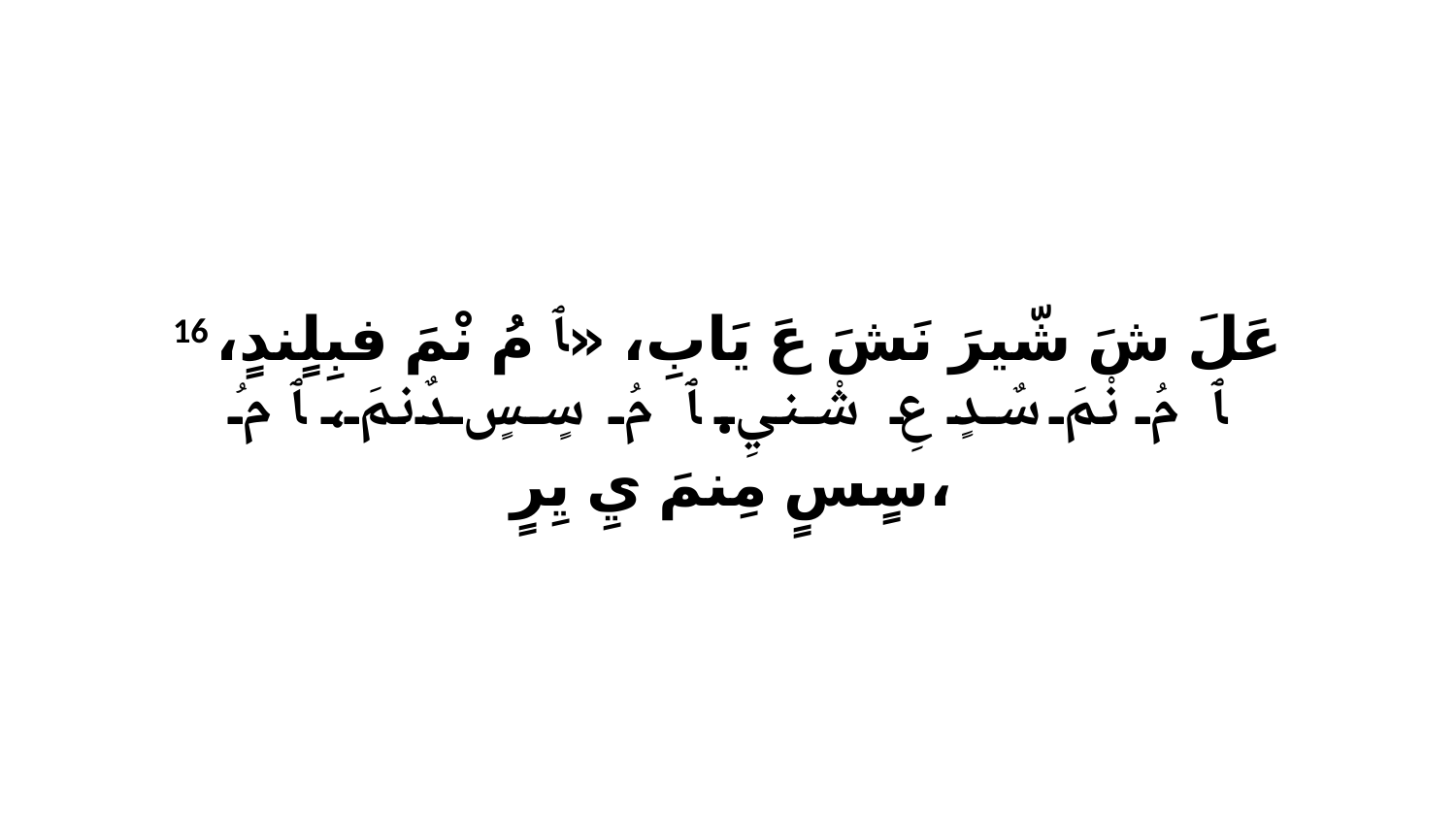

16 عَلَ شَ شّيرَ نَشَ عَ يَابِ، «ﭑ مُ نْمَ فبِلٍندٍ، ﭑ مُ نْمَ سٌدٍ عِ شْنيِ. ﭑ مُ سٍسٍ دٌنمَ، ﭑ مُ سٍسٍ مِنمَ يِ يِرٍ،